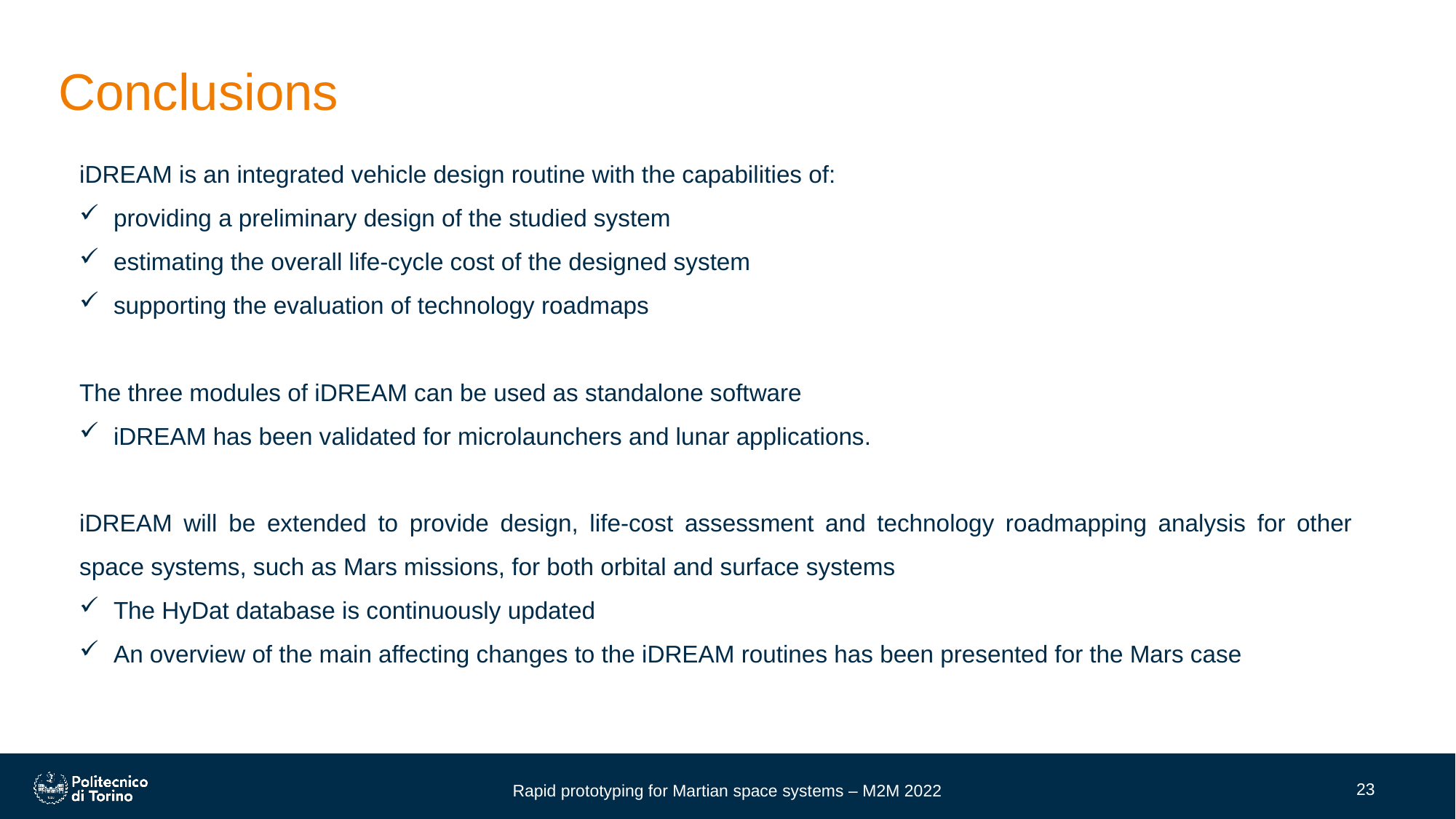

# Conclusions
iDREAM is an integrated vehicle design routine with the capabilities of:
providing a preliminary design of the studied system
estimating the overall life-cycle cost of the designed system
supporting the evaluation of technology roadmaps

The three modules of iDREAM can be used as standalone software
iDREAM has been validated for microlaunchers and lunar applications.

iDREAM will be extended to provide design, life-cost assessment and technology roadmapping analysis for other space systems, such as Mars missions, for both orbital and surface systems
The HyDat database is continuously updated
An overview of the main affecting changes to the iDREAM routines has been presented for the Mars case
23
Rapid prototyping for Martian space systems – M2M 2022